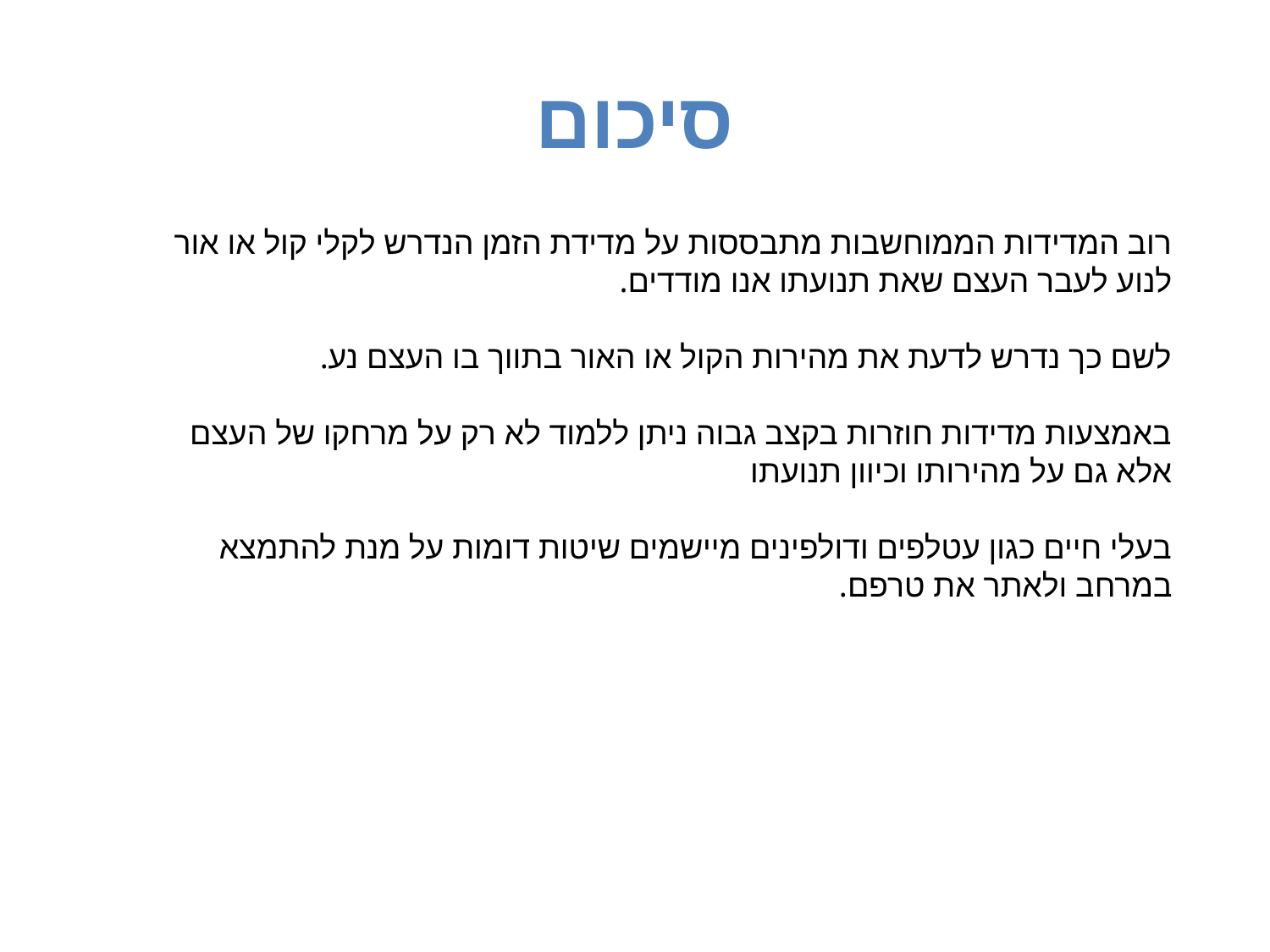

# סיכום
רוב המדידות הממוחשבות מתבססות על מדידת הזמן הנדרש לקלי קול או אור לנוע לעבר העצם שאת תנועתו אנו מודדים.

לשם כך נדרש לדעת את מהירות הקול או האור בתווך בו העצם נע.

באמצעות מדידות חוזרות בקצב גבוה ניתן ללמוד לא רק על מרחקו של העצם אלא גם על מהירותו וכיוון תנועתו

בעלי חיים כגון עטלפים ודולפינים מיישמים שיטות דומות על מנת להתמצא במרחב ולאתר את טרפם.